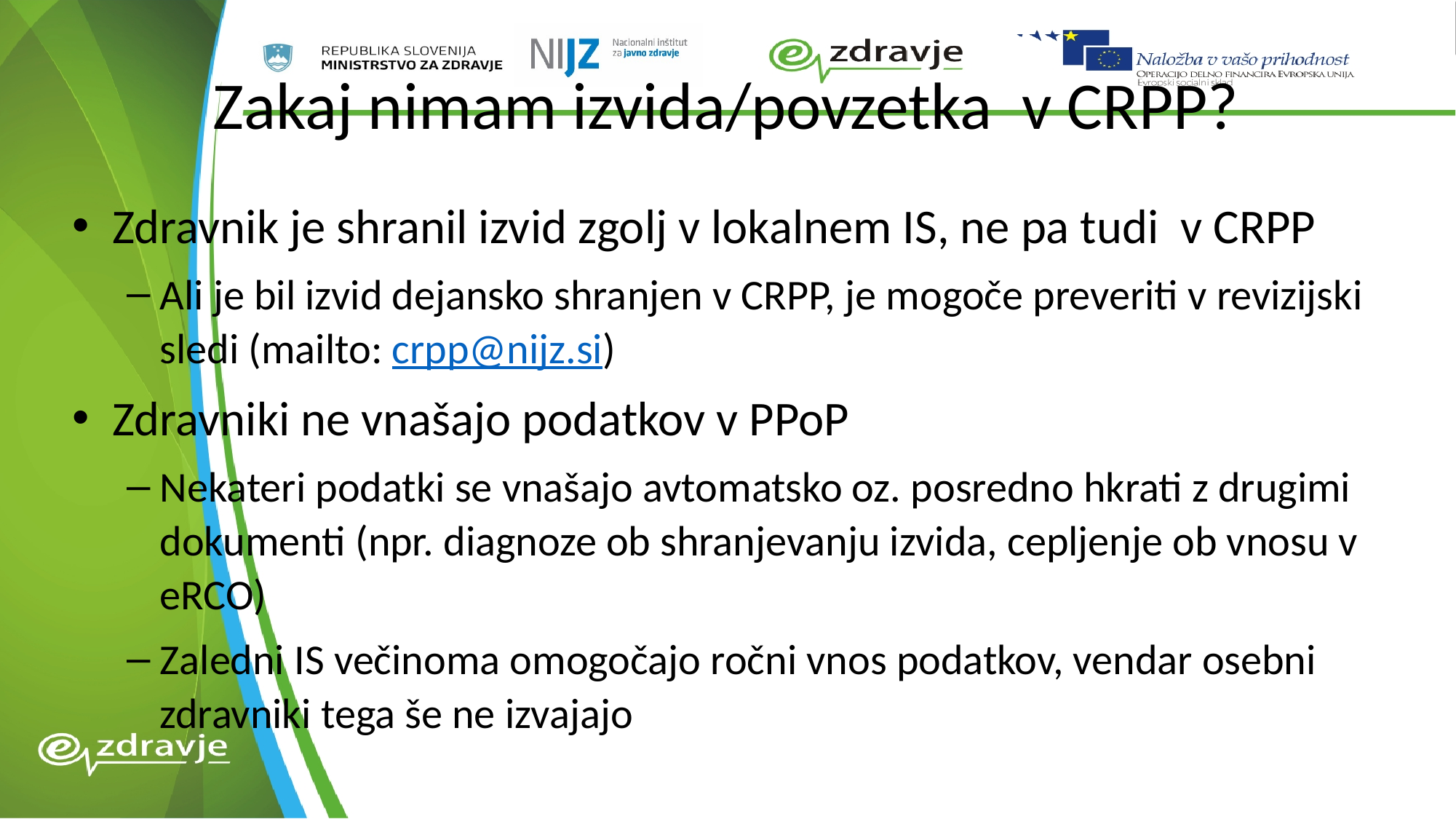

# Zakaj nimam izvida/povzetka  v CRPP?
Zdravnik je shranil izvid zgolj v lokalnem IS, ne pa tudi  v CRPP
Ali je bil izvid dejansko shranjen v CRPP, je mogoče preveriti v revizijski sledi (mailto: crpp@nijz.si)
Zdravniki ne vnašajo podatkov v PPoP
Nekateri podatki se vnašajo avtomatsko oz. posredno hkrati z drugimi  dokumenti (npr. diagnoze ob shranjevanju izvida, cepljenje ob vnosu v eRCO)
Zaledni IS večinoma omogočajo ročni vnos podatkov, vendar osebni zdravniki tega še ne izvajajo